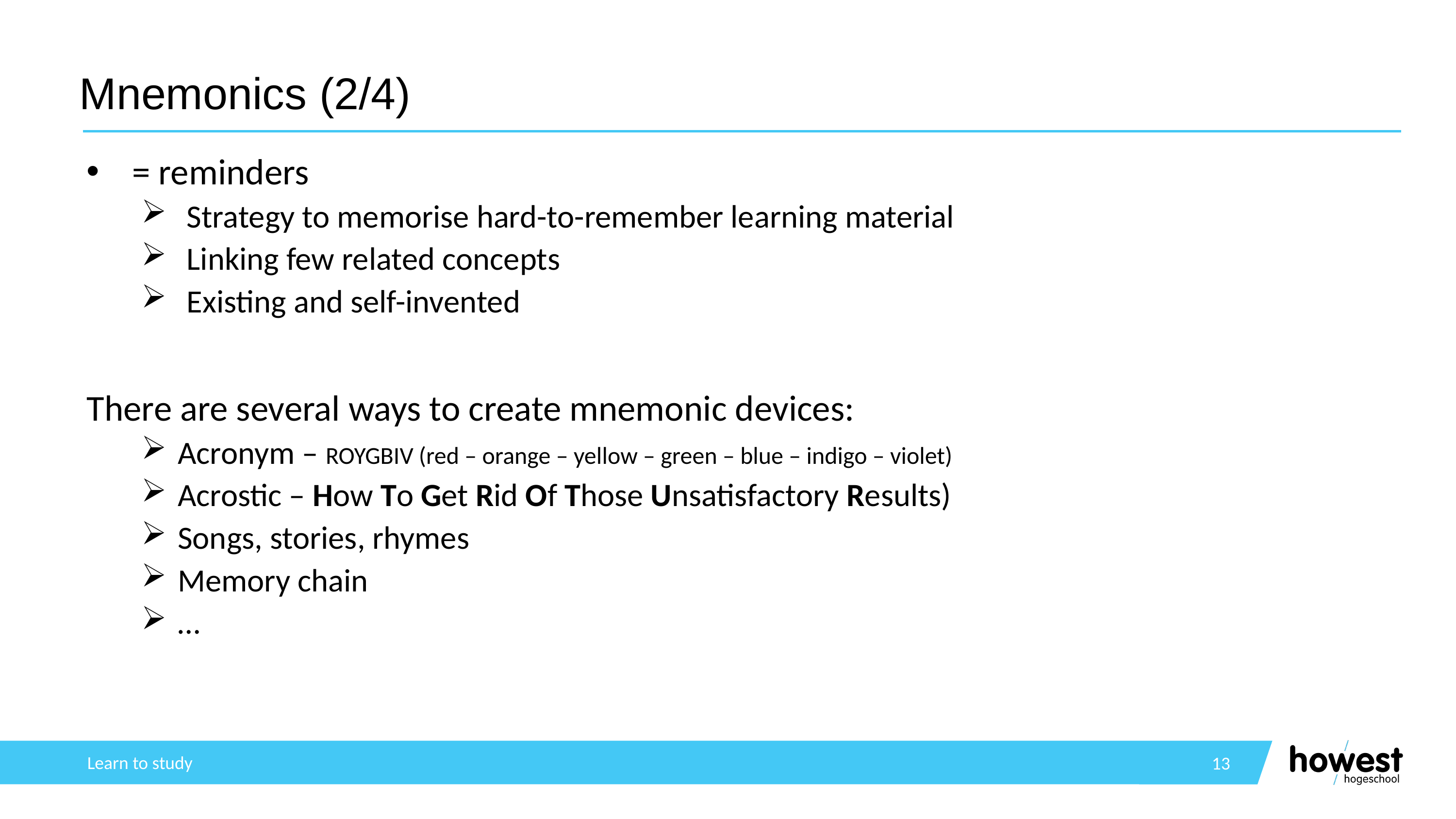

# Mnemonics (2/4)
= reminders
Strategy to memorise hard-to-remember learning material
Linking few related concepts
Existing and self-invented

There are several ways to create mnemonic devices:
Acronym – ROYGBIV (red – orange – yellow – green – blue – indigo – violet)
Acrostic – How To Get Rid Of Those Unsatisfactory Results)
Songs, stories, rhymes
Memory chain
…

Learn to study
13